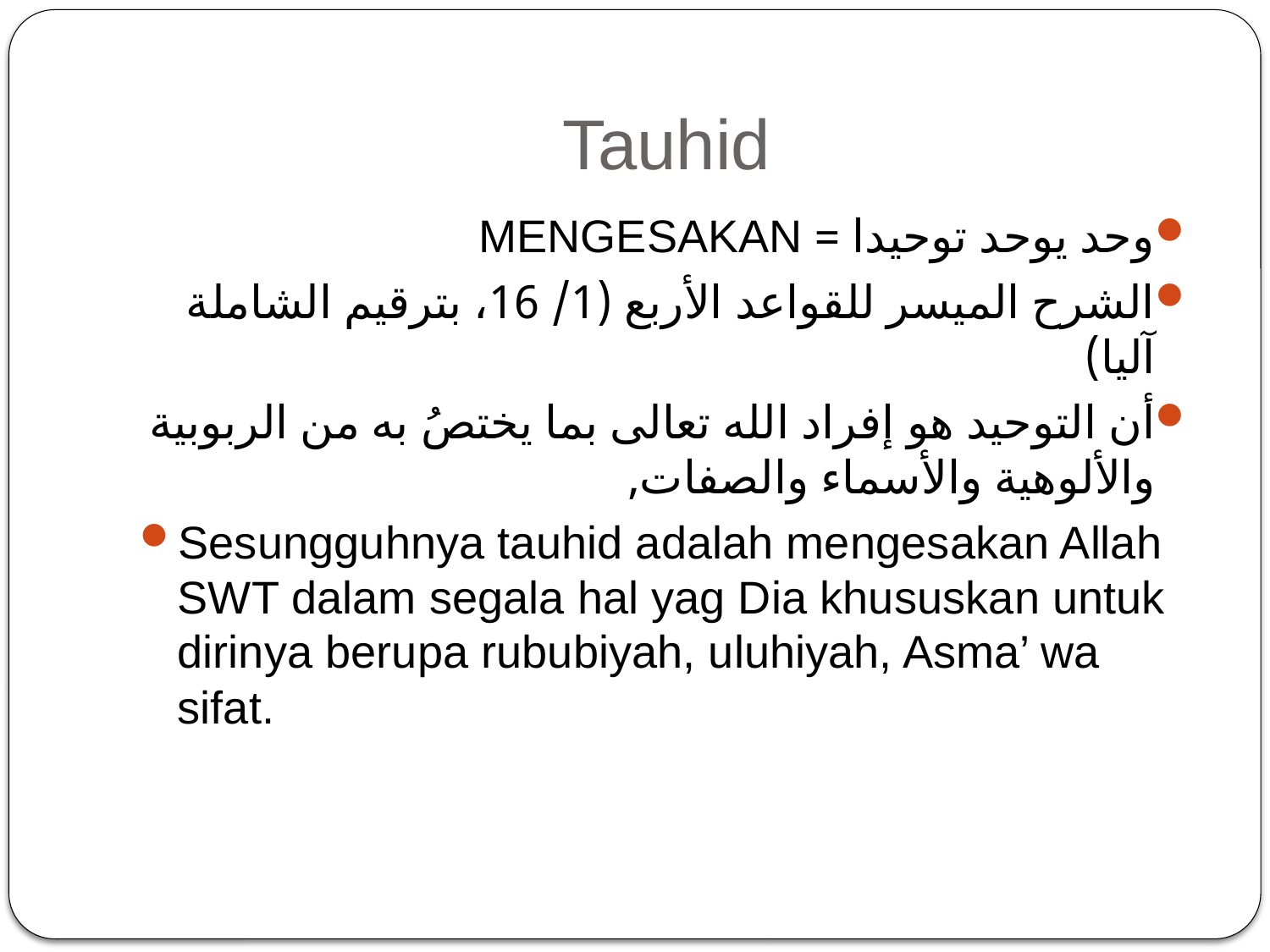

# Tauhid
وحد يوحد توحيدا = MENGESAKAN
الشرح الميسر للقواعد الأربع (1/ 16، بترقيم الشاملة آليا)
أن التوحيد هو إفراد الله تعالى بما يختصُ به من الربوبية والألوهية والأسماء والصفات,
Sesungguhnya tauhid adalah mengesakan Allah SWT dalam segala hal yag Dia khususkan untuk dirinya berupa rububiyah, uluhiyah, Asma’ wa sifat.